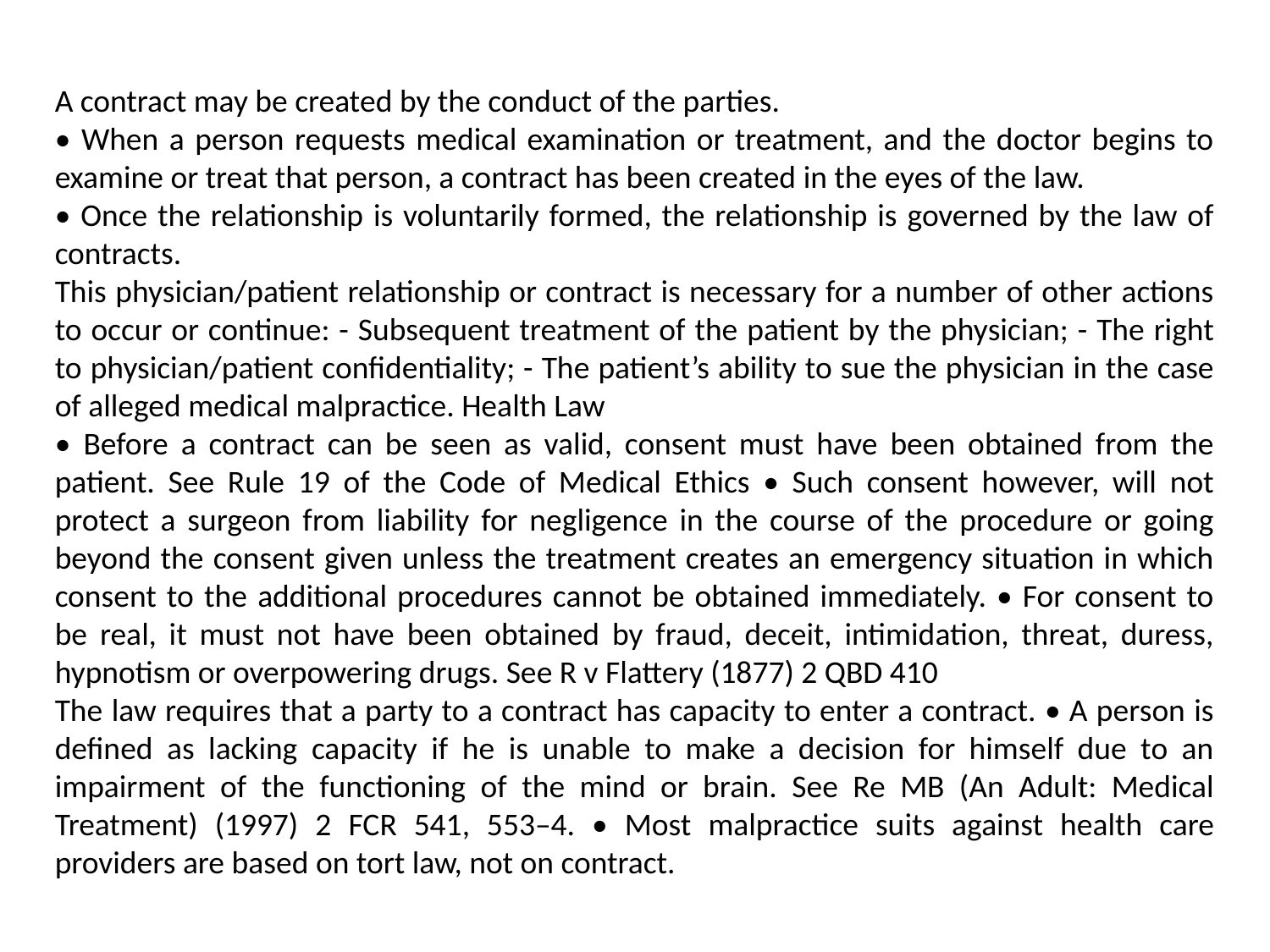

#
A contract may be created by the conduct of the parties.
• When a person requests medical examination or treatment, and the doctor begins to examine or treat that person, a contract has been created in the eyes of the law.
• Once the relationship is voluntarily formed, the relationship is governed by the law of contracts.
This physician/patient relationship or contract is necessary for a number of other actions to occur or continue: - Subsequent treatment of the patient by the physician; - The right to physician/patient confidentiality; - The patient’s ability to sue the physician in the case of alleged medical malpractice. Health Law
• Before a contract can be seen as valid, consent must have been obtained from the patient. See Rule 19 of the Code of Medical Ethics • Such consent however, will not protect a surgeon from liability for negligence in the course of the procedure or going beyond the consent given unless the treatment creates an emergency situation in which consent to the additional procedures cannot be obtained immediately. • For consent to be real, it must not have been obtained by fraud, deceit, intimidation, threat, duress, hypnotism or overpowering drugs. See R v Flattery (1877) 2 QBD 410
The law requires that a party to a contract has capacity to enter a contract. • A person is defined as lacking capacity if he is unable to make a decision for himself due to an impairment of the functioning of the mind or brain. See Re MB (An Adult: Medical Treatment) (1997) 2 FCR 541, 553–4. • Most malpractice suits against health care providers are based on tort law, not on contract.